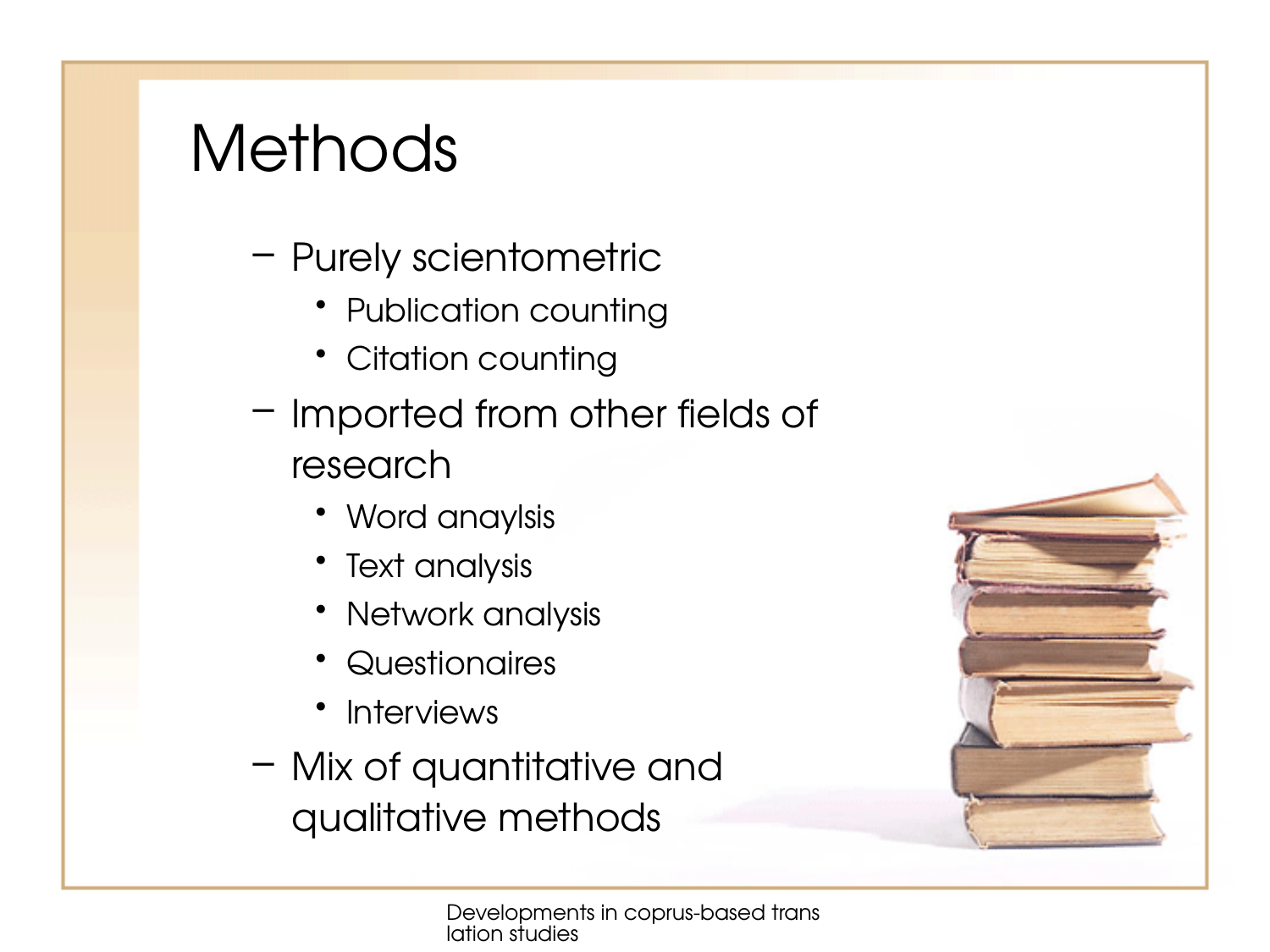

# Methods
Purely scientometric
Publication counting
Citation counting
Imported from other fields of research
Word anaylsis
Text analysis
Network analysis
Questionaires
Interviews
Mix of quantitative and qualitative methods
Developments in coprus-based translation studies